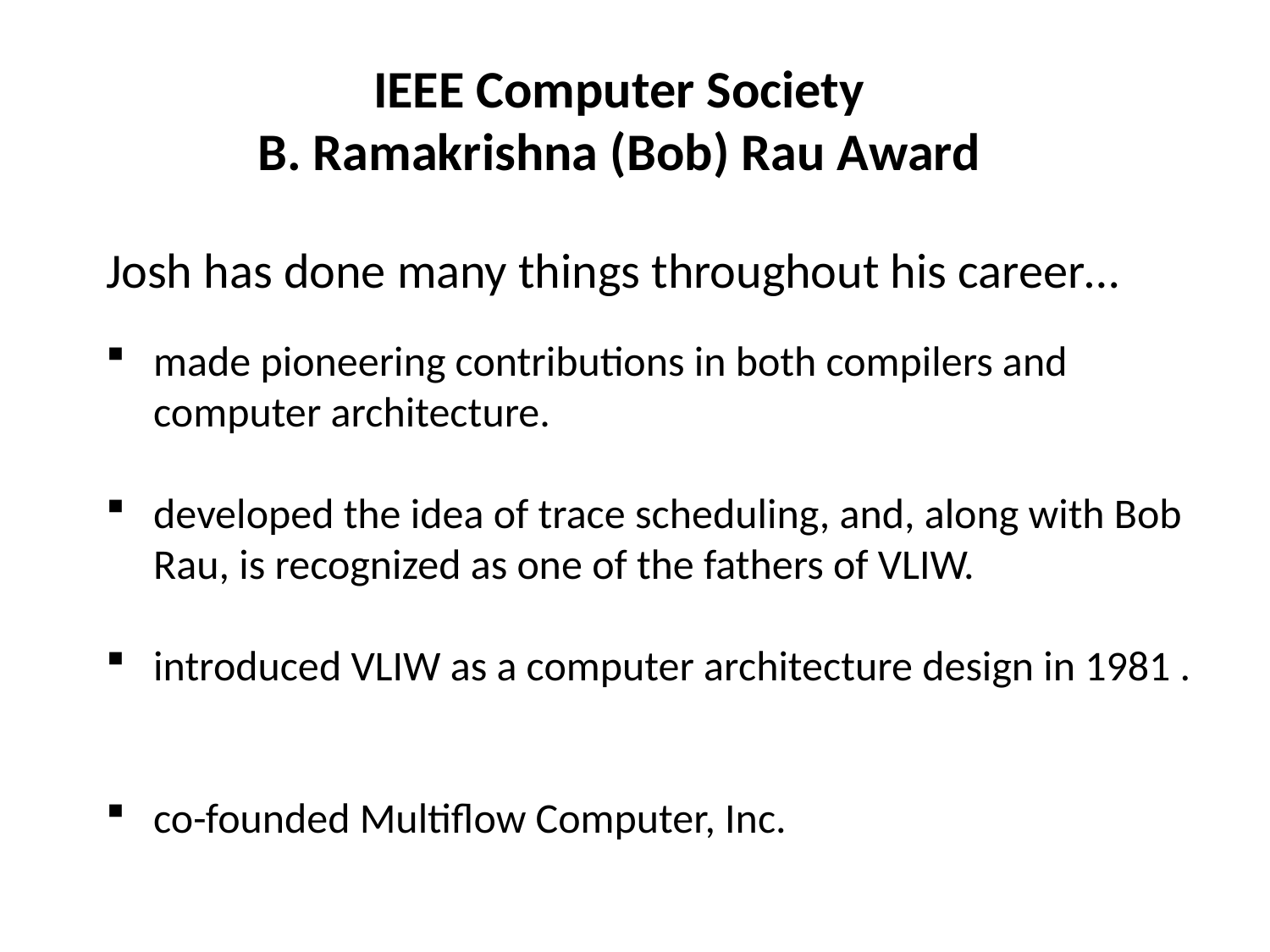

Josh has done many things throughout his career…

made pioneering contributions in both compilers and computer architecture.

developed the idea of trace scheduling, and, along with Bob Rau, is recognized as one of the fathers of VLIW.

introduced VLIW as a computer architecture design in 1981 .

co-founded Multiflow Computer, Inc.